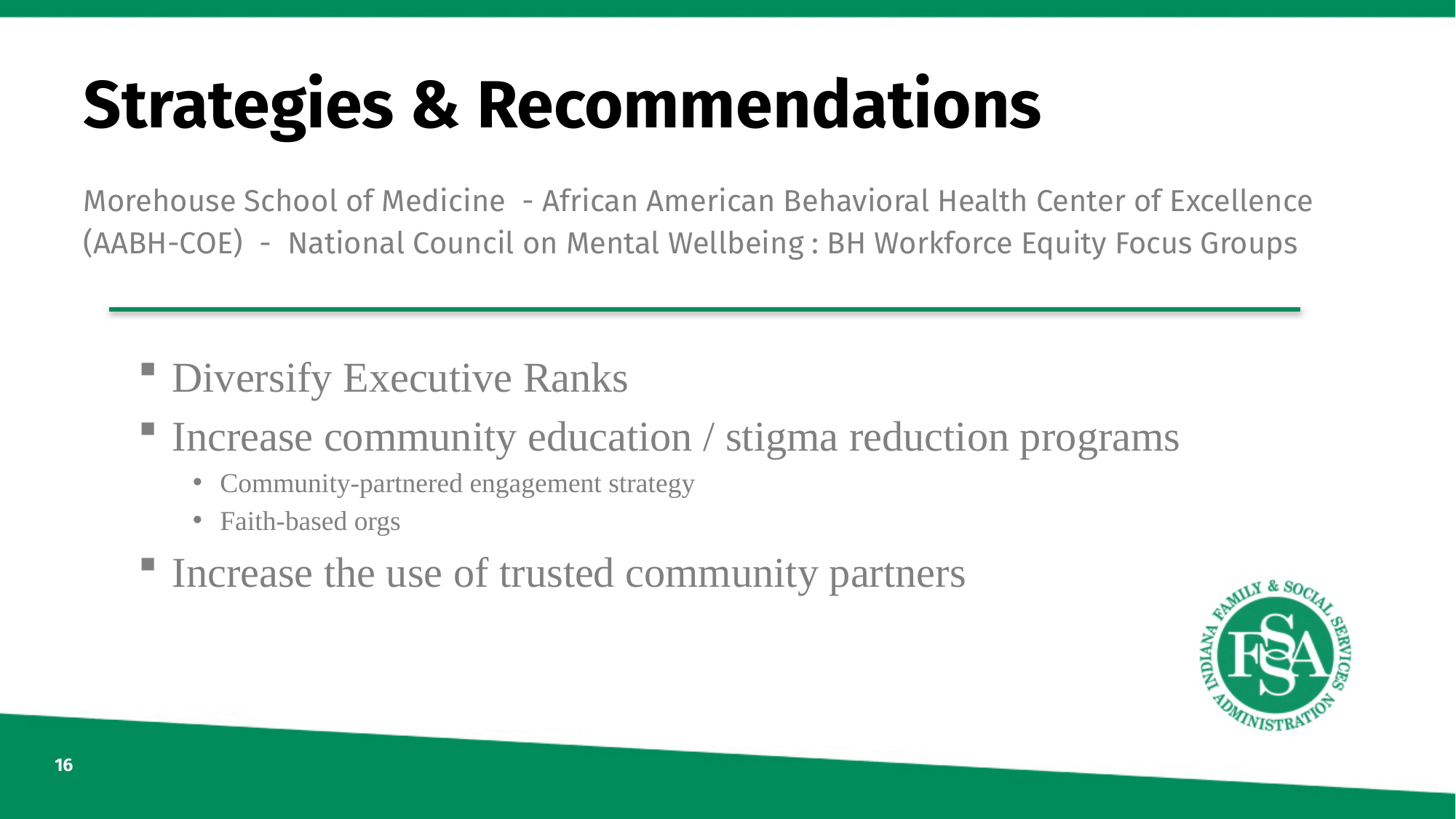

# Strategies & Recommendations
Morehouse School of Medicine  - African American Behavioral Health Center of Excellence
(AABH-COE)  -  National Council on Mental Wellbeing : BH Workforce Equity Focus Groups
Diversify Executive Ranks
Increase community education / stigma reduction programs
Community-partnered engagement strategy
Faith-based orgs
Increase the use of trusted community partners

16